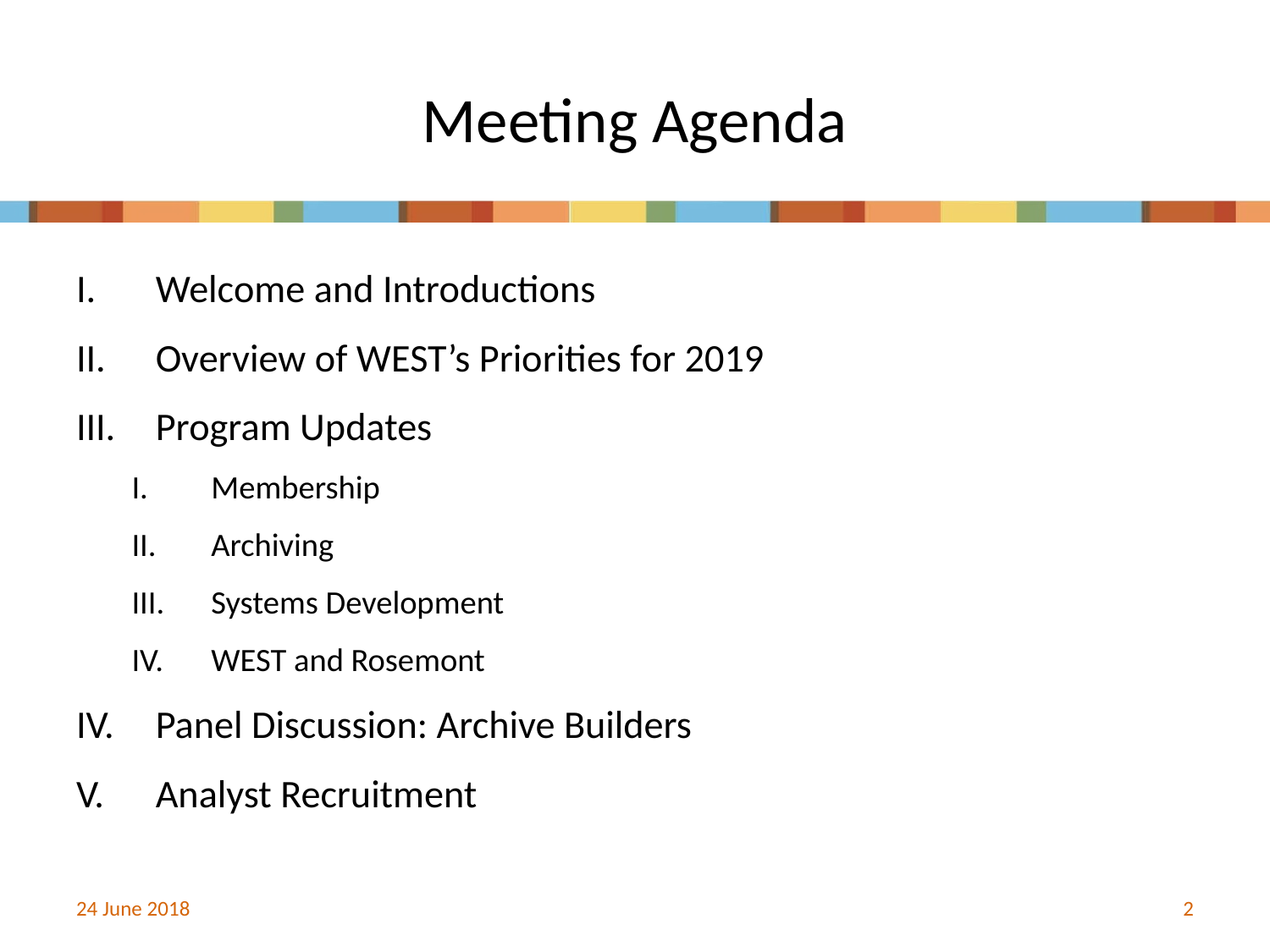

# Meeting Agenda
Welcome and Introductions
Overview of WEST’s Priorities for 2019
Program Updates
Membership
Archiving
Systems Development
WEST and Rosemont
Panel Discussion: Archive Builders
Analyst Recruitment

24 June 2018
2